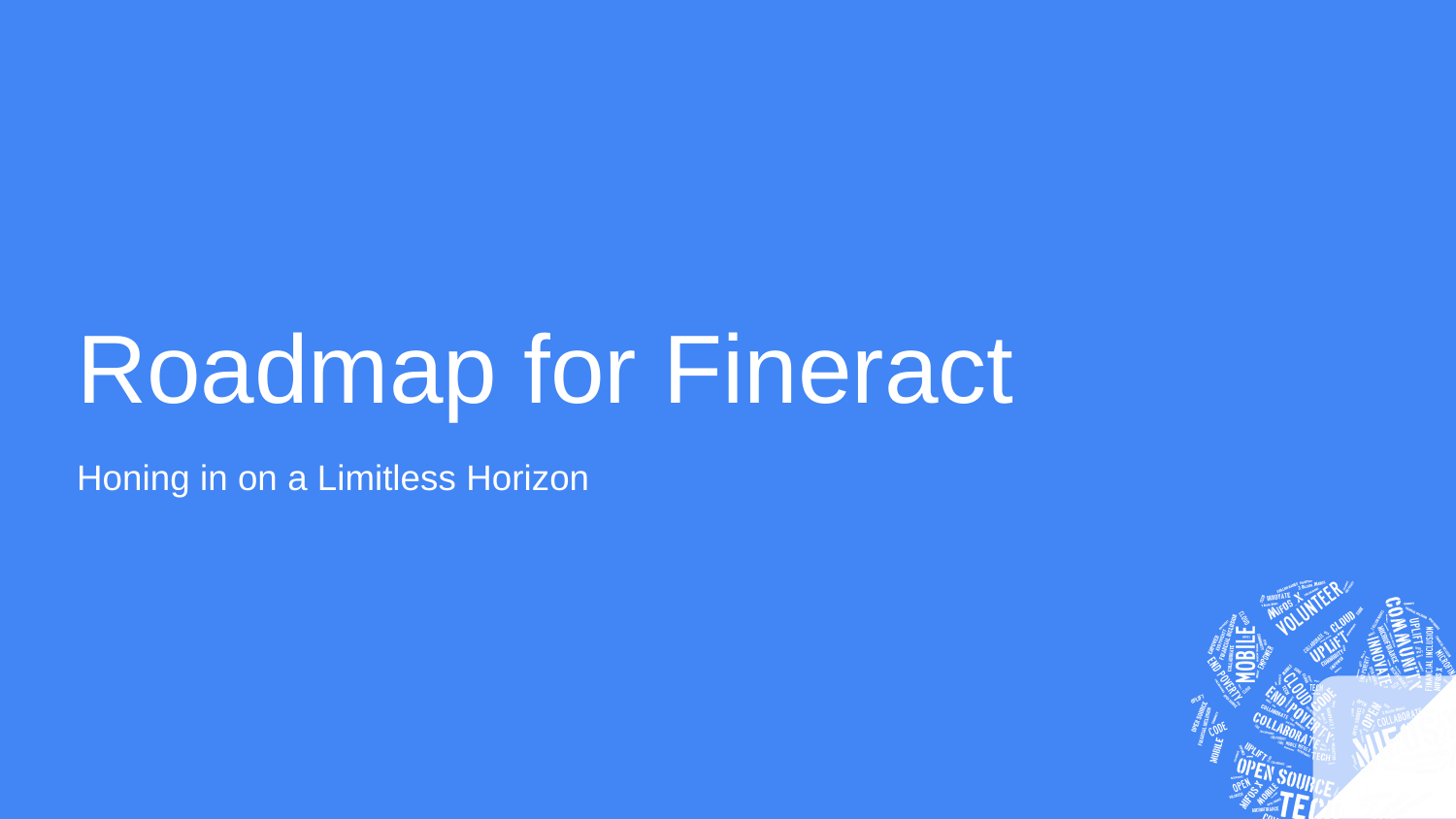

# Roadmap for Fineract
Honing in on a Limitless Horizon